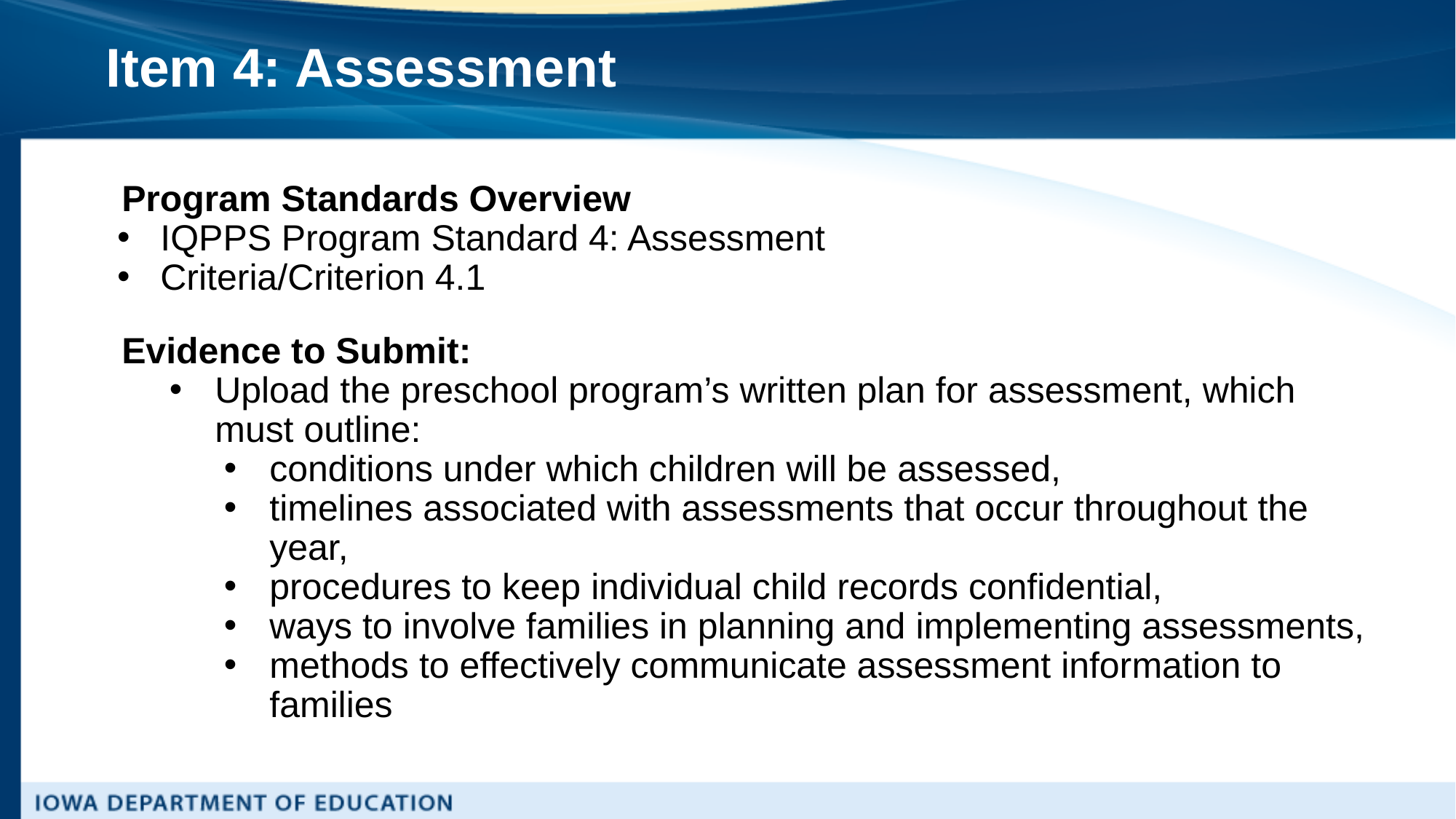

# Item 4: Assessment
Program Standards Overview
IQPPS Program Standard 4: Assessment
Criteria/Criterion 4.1

Evidence to Submit:
Upload the preschool program’s written plan for assessment, which must outline:
conditions under which children will be assessed,
timelines associated with assessments that occur throughout the year,
procedures to keep individual child records confidential,
ways to involve families in planning and implementing assessments,
methods to effectively communicate assessment information to families